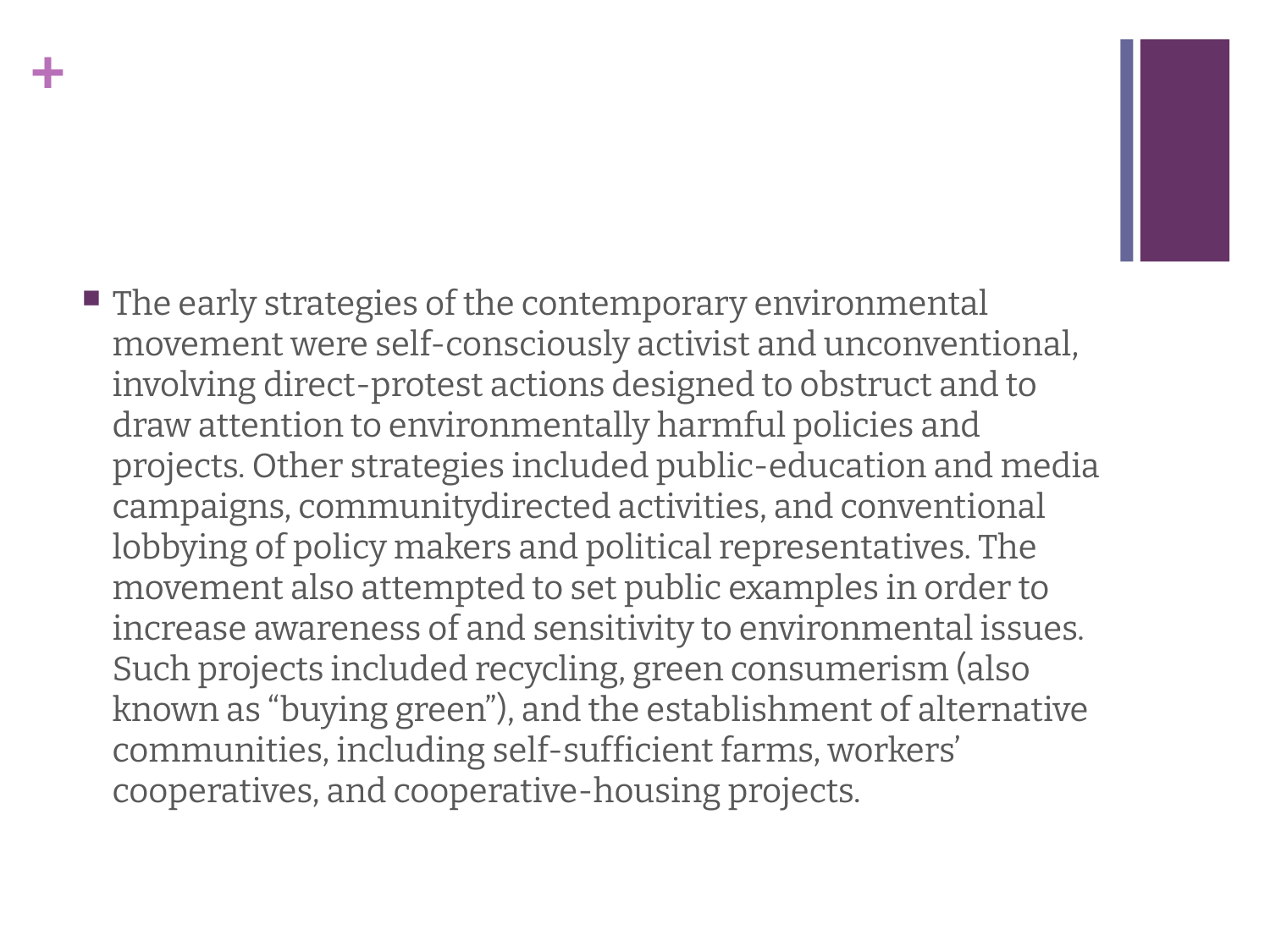

#
The early strategies of the contemporary environmental movement were self-consciously activist and unconventional, involving direct-protest actions designed to obstruct and to draw attention to environmentally harmful policies and projects. Other strategies included public-education and media campaigns, communitydirected activities, and conventional lobbying of policy makers and political representatives. The movement also attempted to set public examples in order to increase awareness of and sensitivity to environmental issues. Such projects included recycling, green consumerism (also known as “buying green”), and the establishment of alternative communities, including self-sufficient farms, workers’ cooperatives, and cooperative-housing projects.